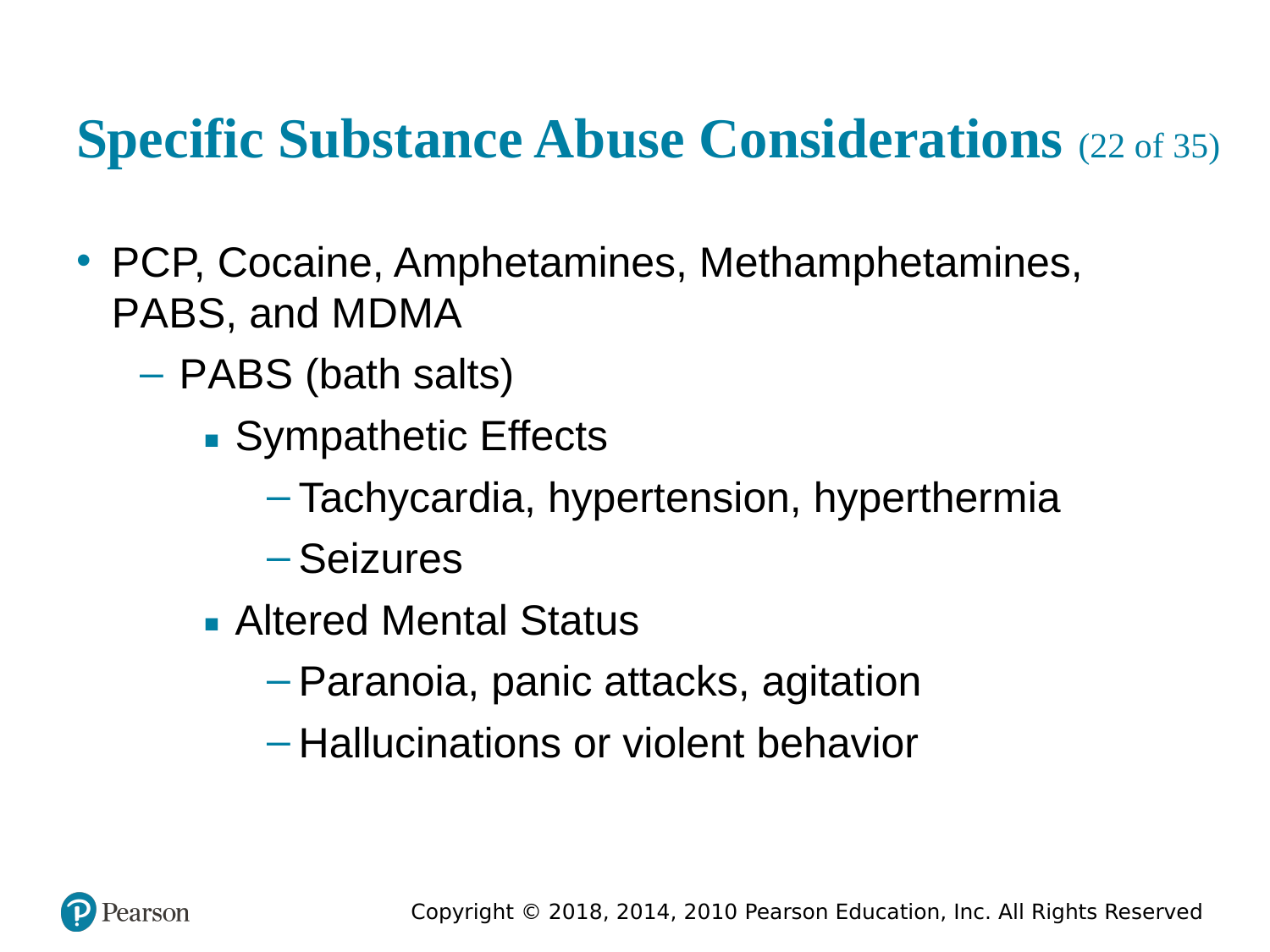

# Specific Substance Abuse Considerations (22 of 35)
P C P, Cocaine, Amphetamines, Methamphetamines, P A B S, and M D M A
P A B S (bath salts)
Sympathetic Effects
Tachycardia, hypertension, hyperthermia
Seizures
Altered Mental Status
Paranoia, panic attacks, agitation
Hallucinations or violent behavior